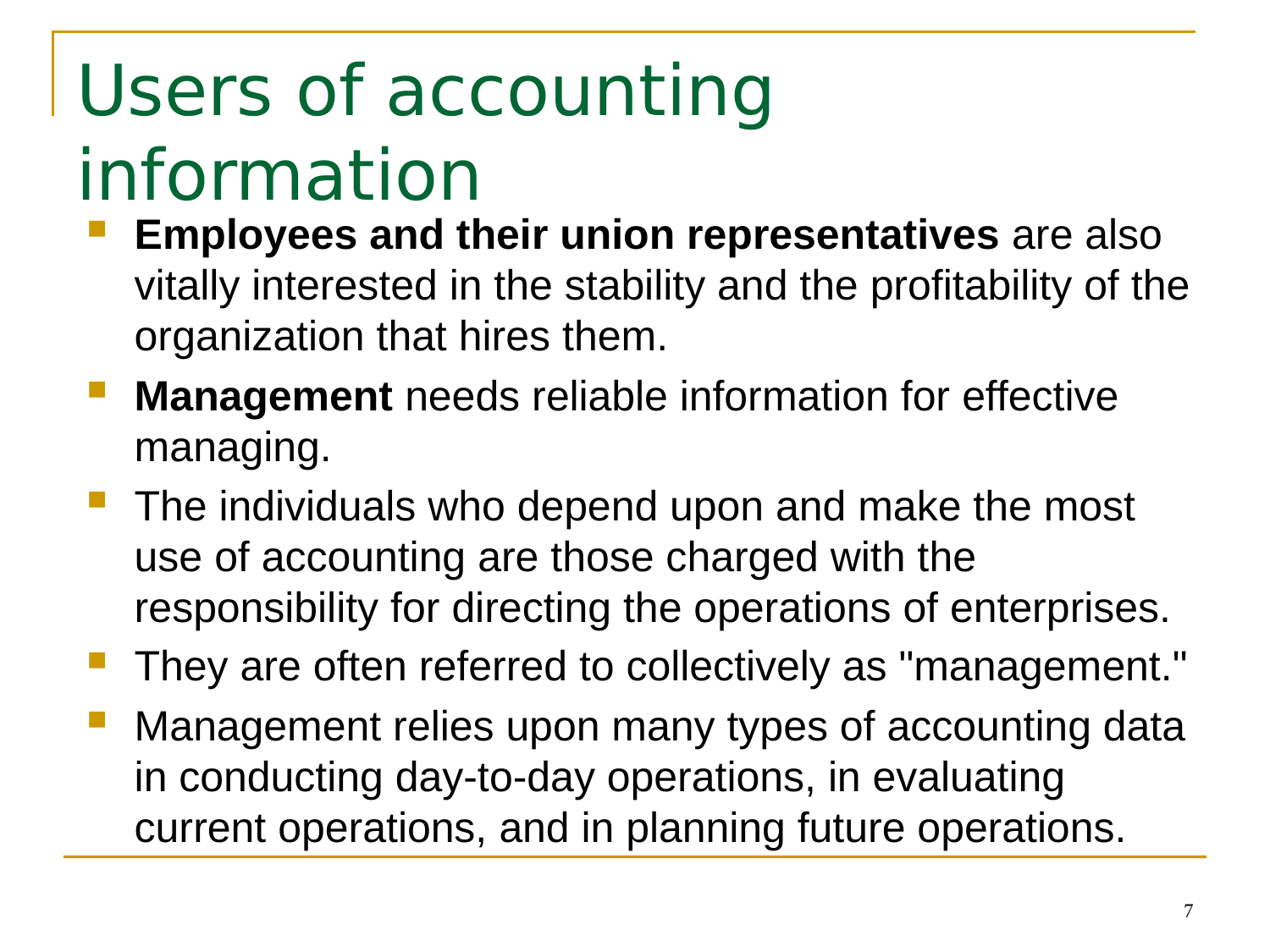

# Users of accounting information
Employees and their union representatives are also vitally interested in the stability and the profitability of the organization that hires them.
Management needs reliable information for effective managing.
The individuals who depend upon and make the most use of accounting are those charged with the responsibility for directing the operations of enterprises.
They are often referred to collectively as "management."
Management relies upon many types of accounting data in conducting day-to-day operations, in evaluating current operations, and in planning future operations.

7